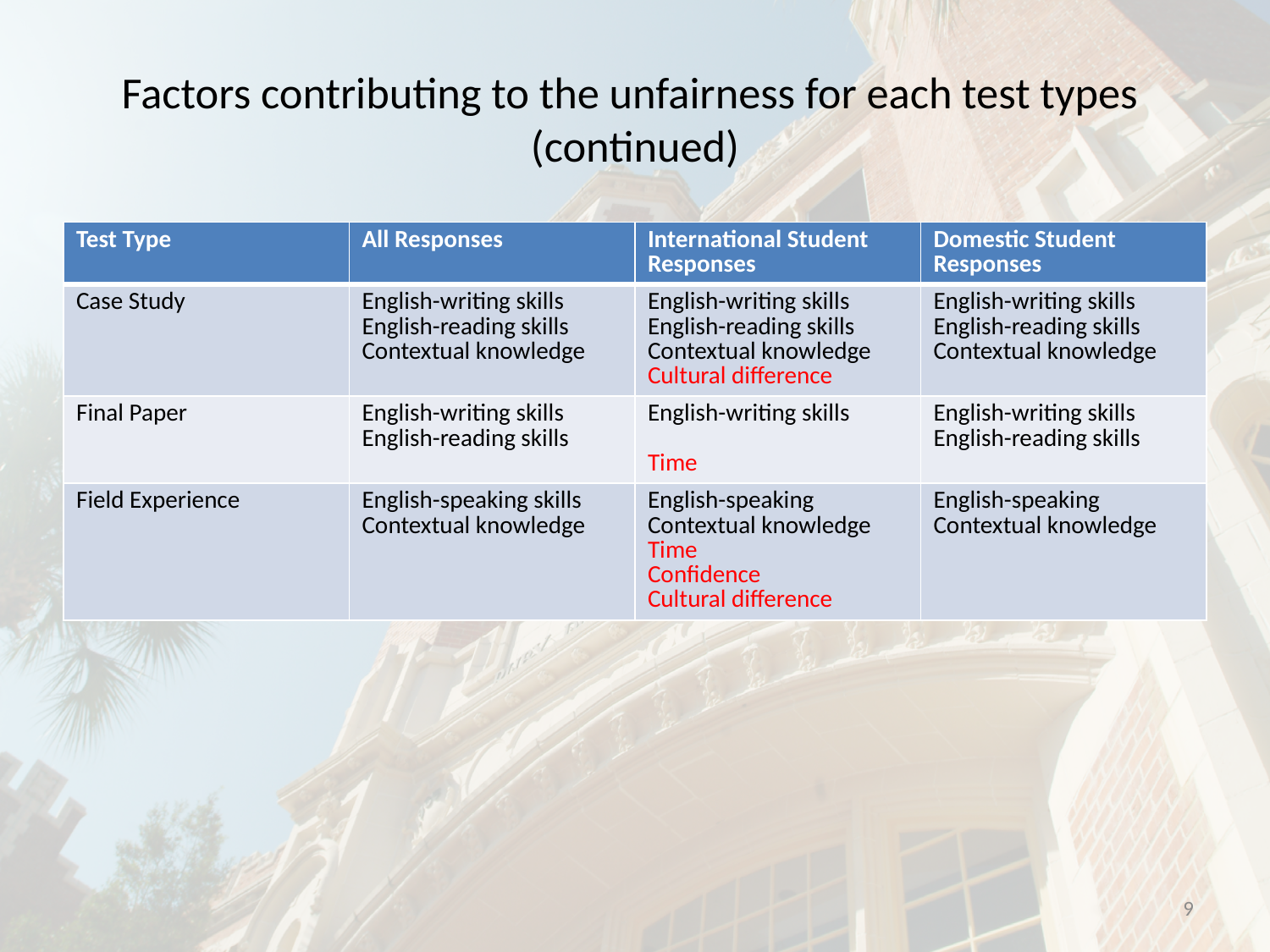

# Factors contributing to the unfairness for each test types (continued)
| Test Type | All Responses | International Student Responses | Domestic Student Responses |
| --- | --- | --- | --- |
| Case Study | English-writing skills English-reading skills Contextual knowledge | English-writing skills English-reading skills Contextual knowledge Cultural difference | English-writing skills English-reading skills Contextual knowledge |
| Final Paper | English-writing skills English-reading skills | English-writing skills Time | English-writing skills English-reading skills |
| Field Experience | English-speaking skills Contextual knowledge | English-speaking Contextual knowledge Time Confidence Cultural difference | English-speaking Contextual knowledge |
9